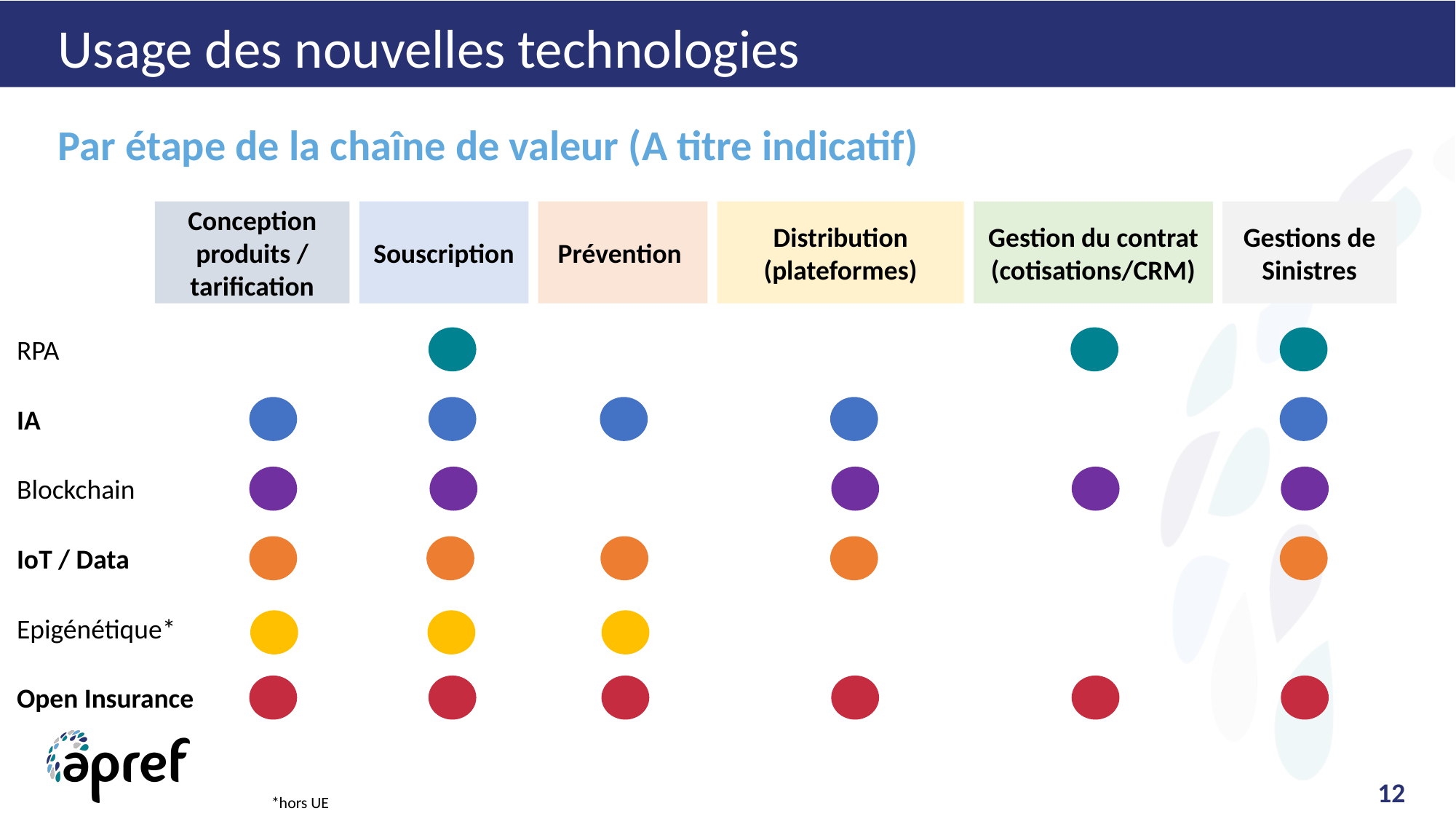

# Usage des nouvelles technologies
Par étape de la chaîne de valeur (A titre indicatif)
Conception produits / tarification
Souscription
Prévention
Distribution (plateformes)
Gestion du contrat (cotisations/CRM)
Gestions de Sinistres
RPA

IA

Blockchain

IoT / Data

Epigénétique*

Open Insurance

12
*hors UE